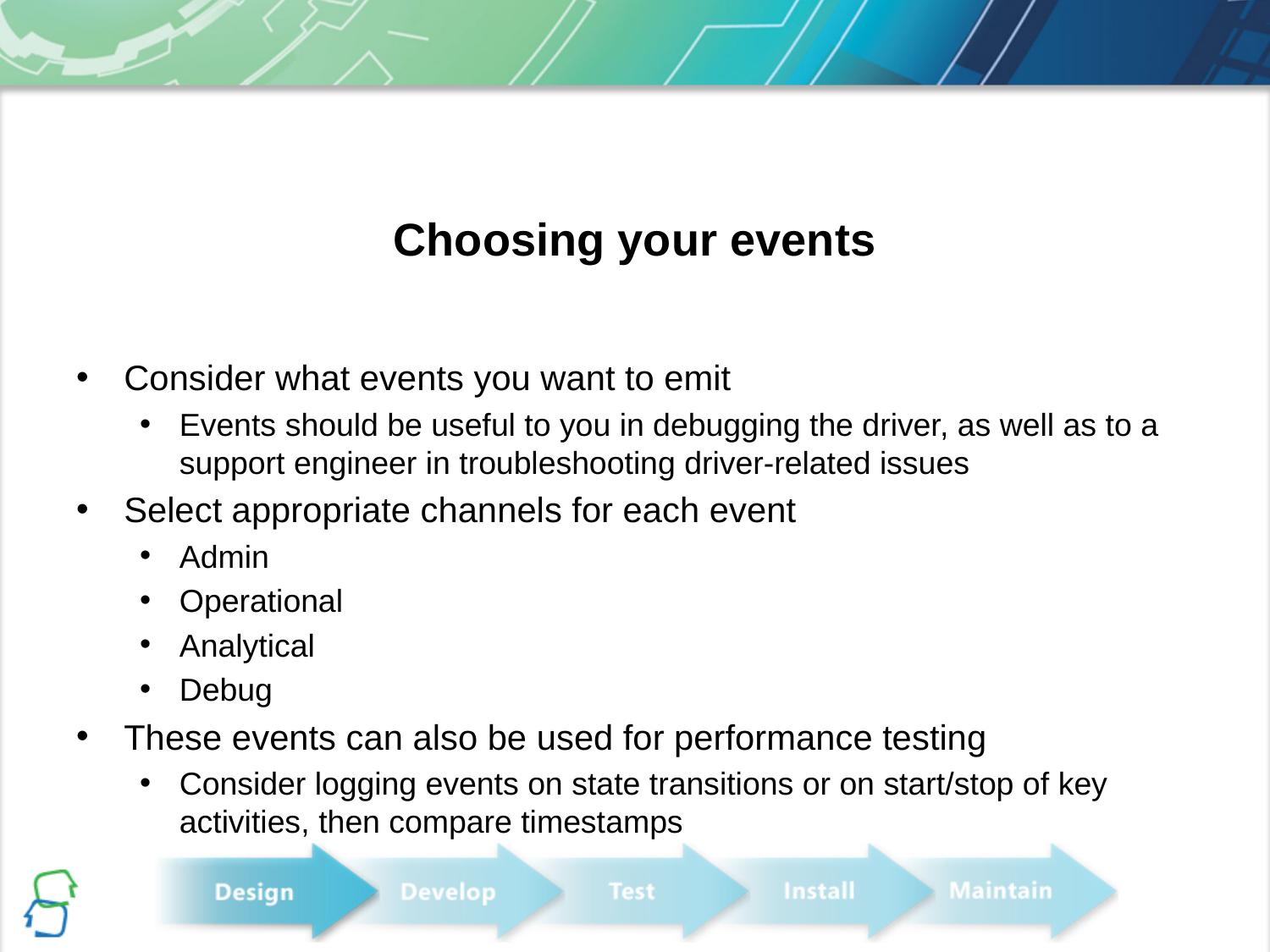

# Choosing your events
Consider what events you want to emit
Events should be useful to you in debugging the driver, as well as to a support engineer in troubleshooting driver-related issues
Select appropriate channels for each event
Admin
Operational
Analytical
Debug
These events can also be used for performance testing
Consider logging events on state transitions or on start/stop of key activities, then compare timestamps